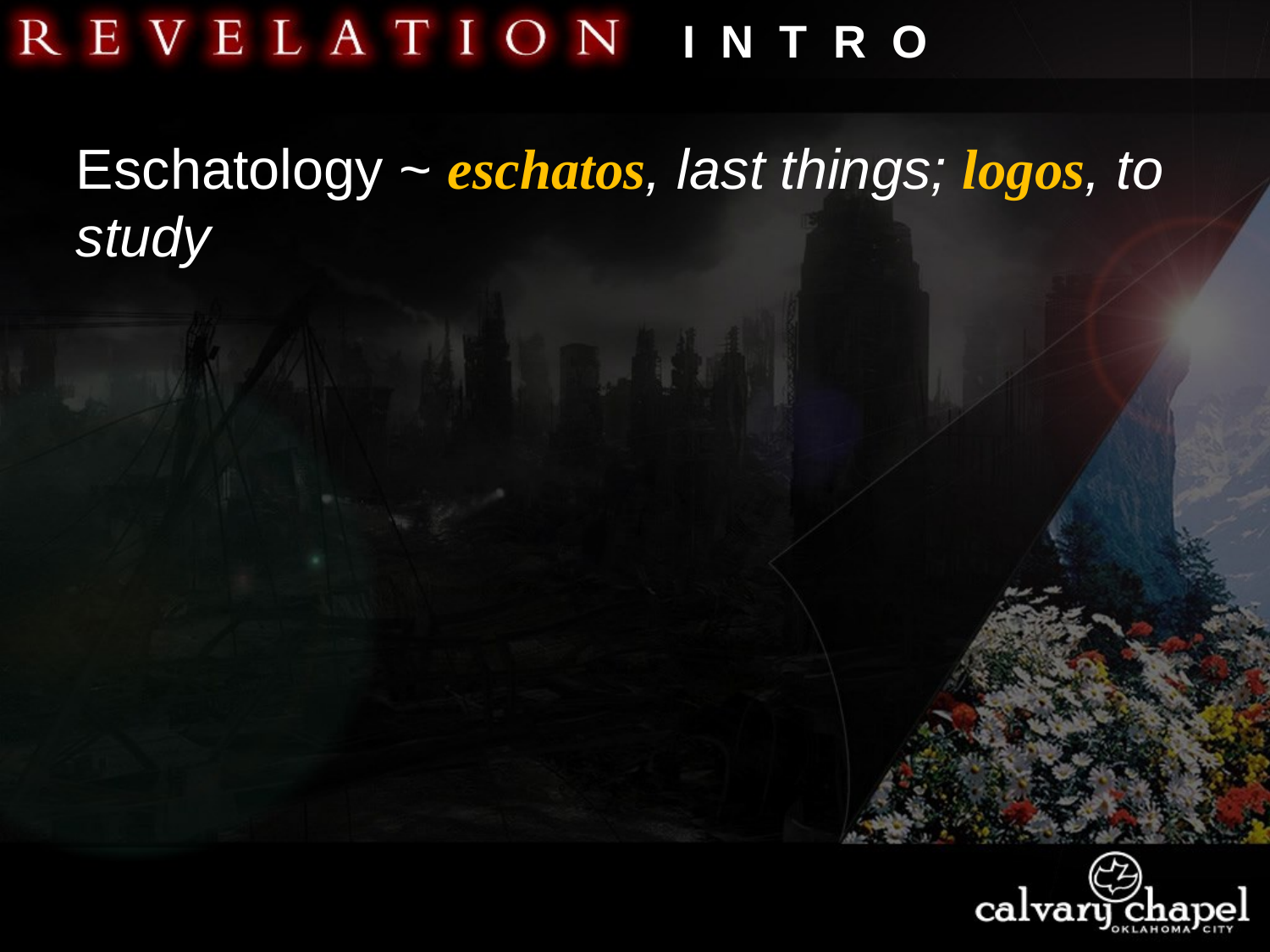

I  N  T  R  O
Eschatology ~ eschatos, last things; logos, to study